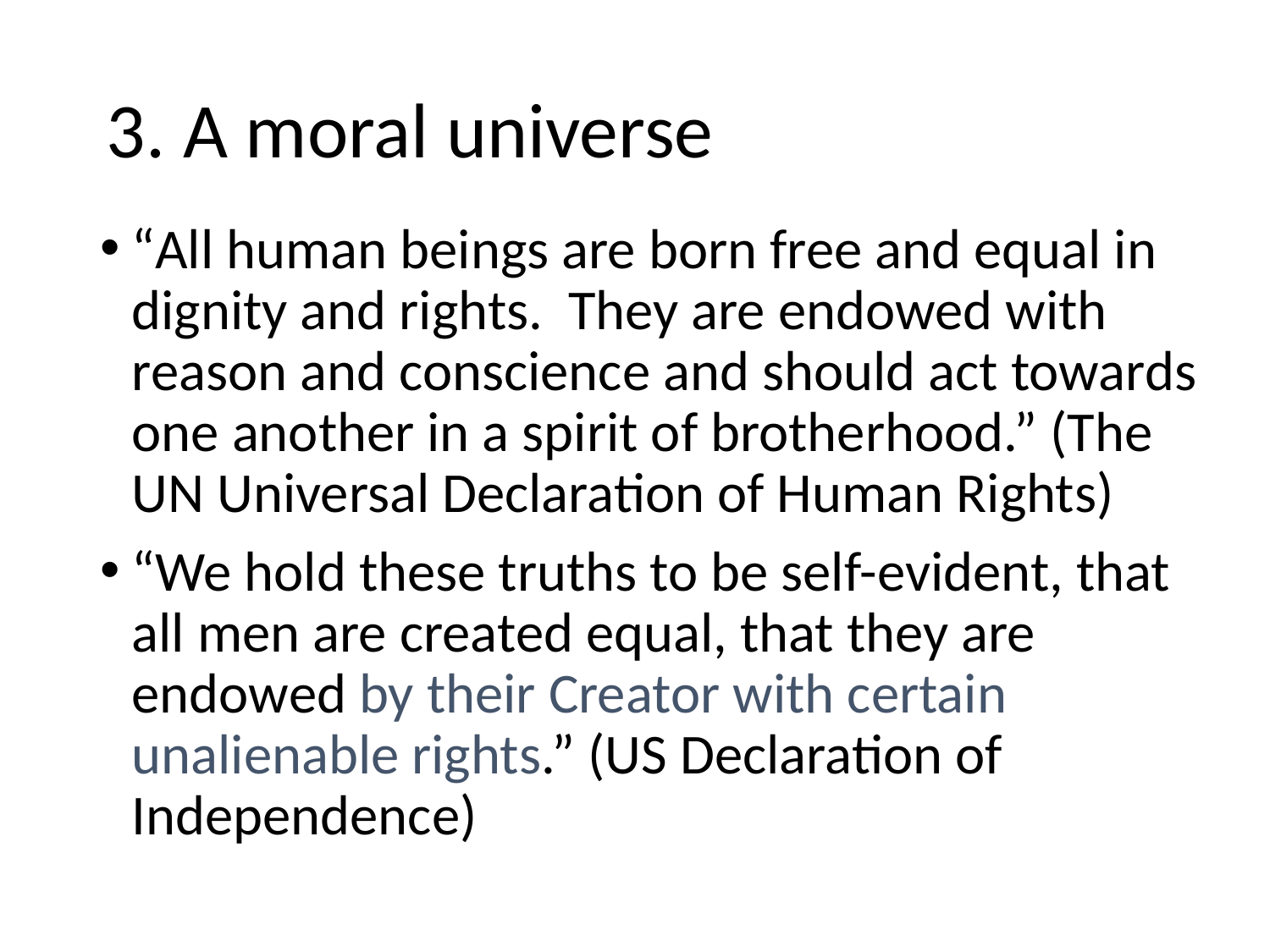

# 3. A moral universe
“All human beings are born free and equal in dignity and rights.  They are endowed with reason and conscience and should act towards one another in a spirit of brotherhood.” (The UN Universal Declaration of Human Rights)
“We hold these truths to be self-evident, that all men are created equal, that they are endowed by their Creator with certain unalienable rights.” (US Declaration of Independence)